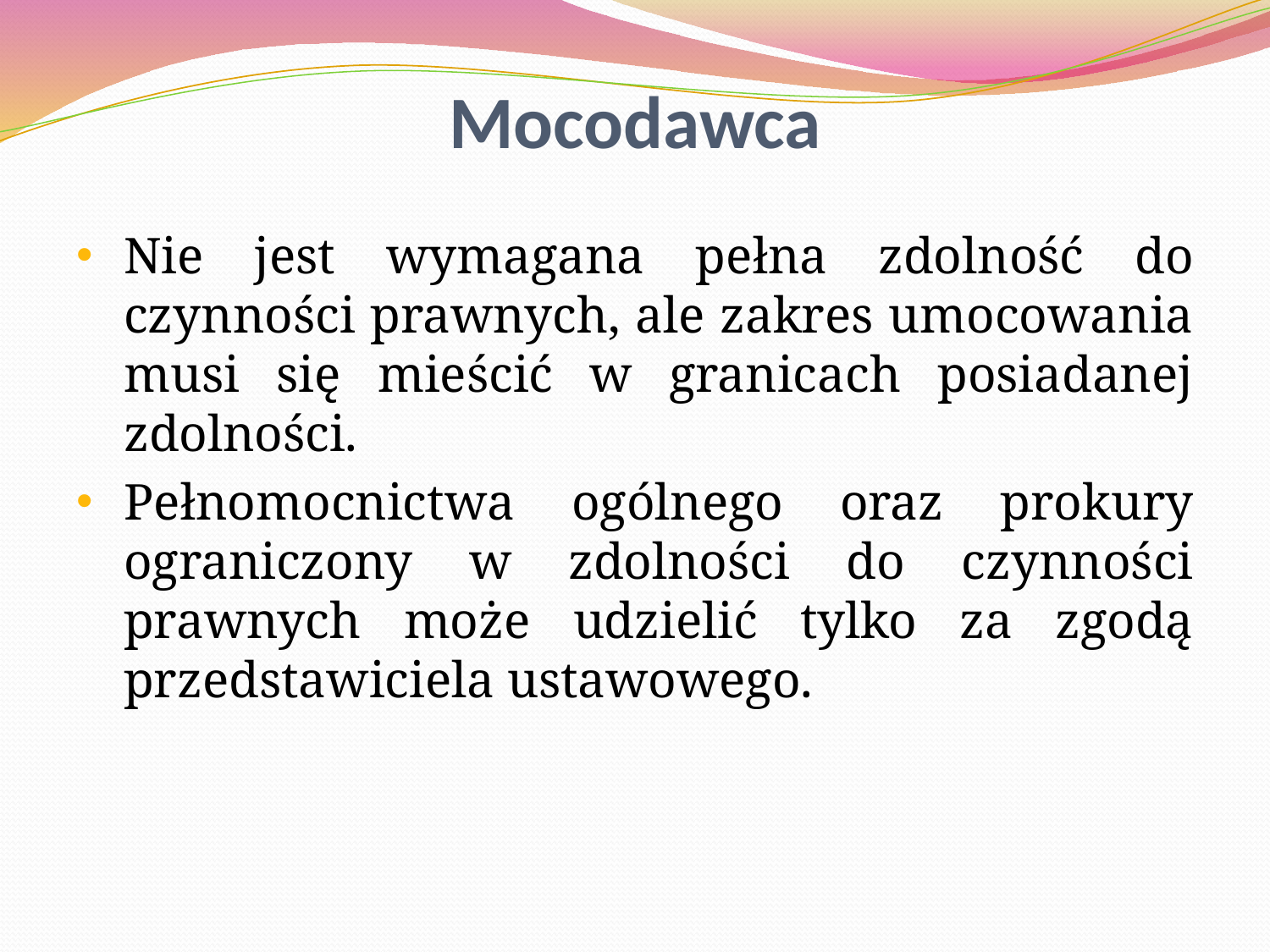

Mocodawca
Nie jest wymagana pełna zdolność do czynności prawnych, ale zakres umocowania musi się mieścić w granicach posiadanej zdolności.
Pełnomocnictwa ogólnego oraz prokury ograniczony w zdolności do czynności prawnych może udzielić tylko za zgodą przedstawiciela ustawowego.